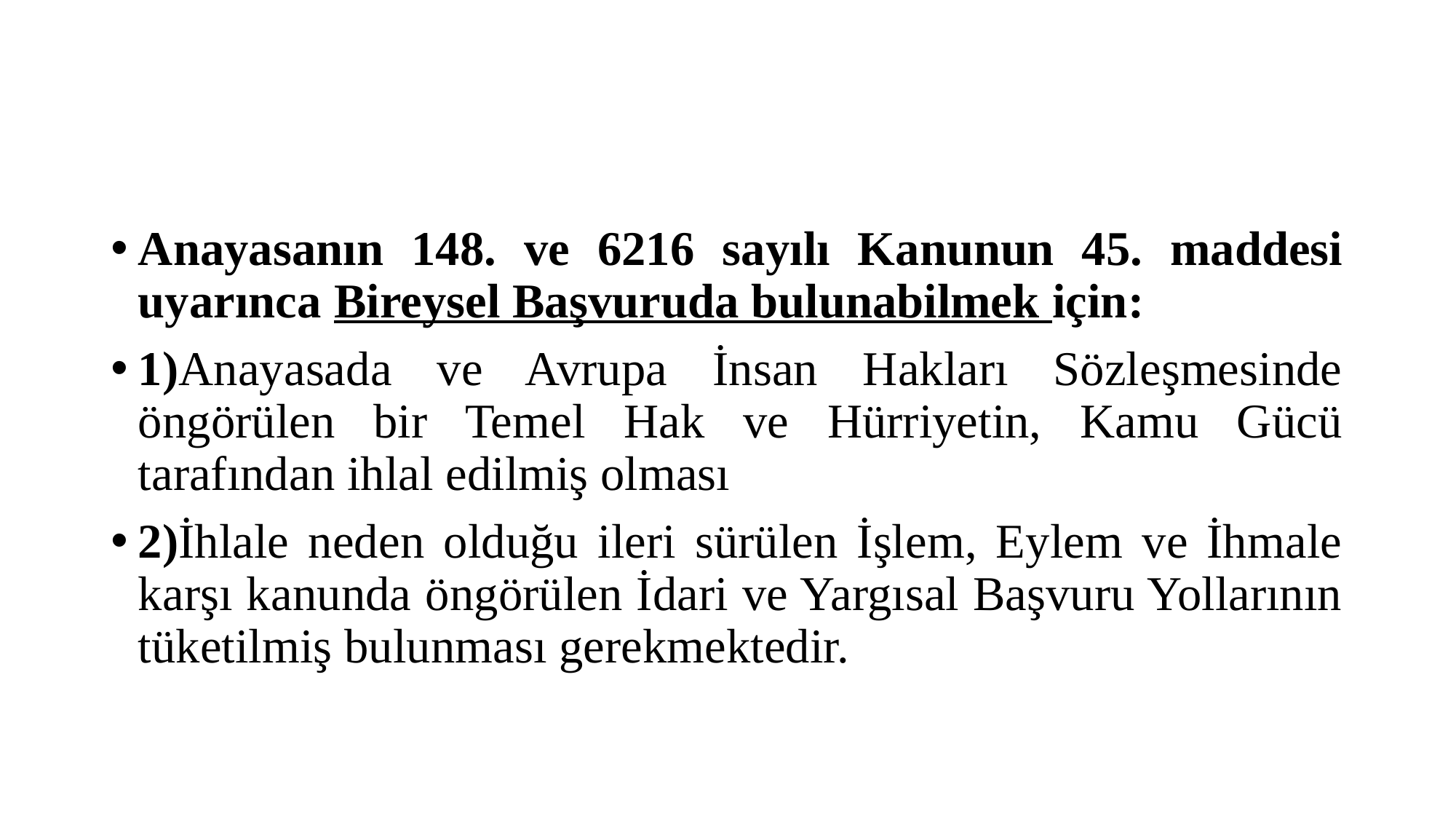

#
Anayasanın 148. ve 6216 sayılı Kanunun 45. maddesi uyarınca Bireysel Başvuruda bulunabilmek için:
1)Anayasada ve Avrupa İnsan Hakları Sözleşmesinde öngörülen bir Temel Hak ve Hürriyetin, Kamu Gücü tarafından ihlal edilmiş olması
2)İhlale neden olduğu ileri sürülen İşlem, Eylem ve İhmale karşı kanunda öngörülen İdari ve Yargısal Başvuru Yollarının tüketilmiş bulunması gerekmektedir.